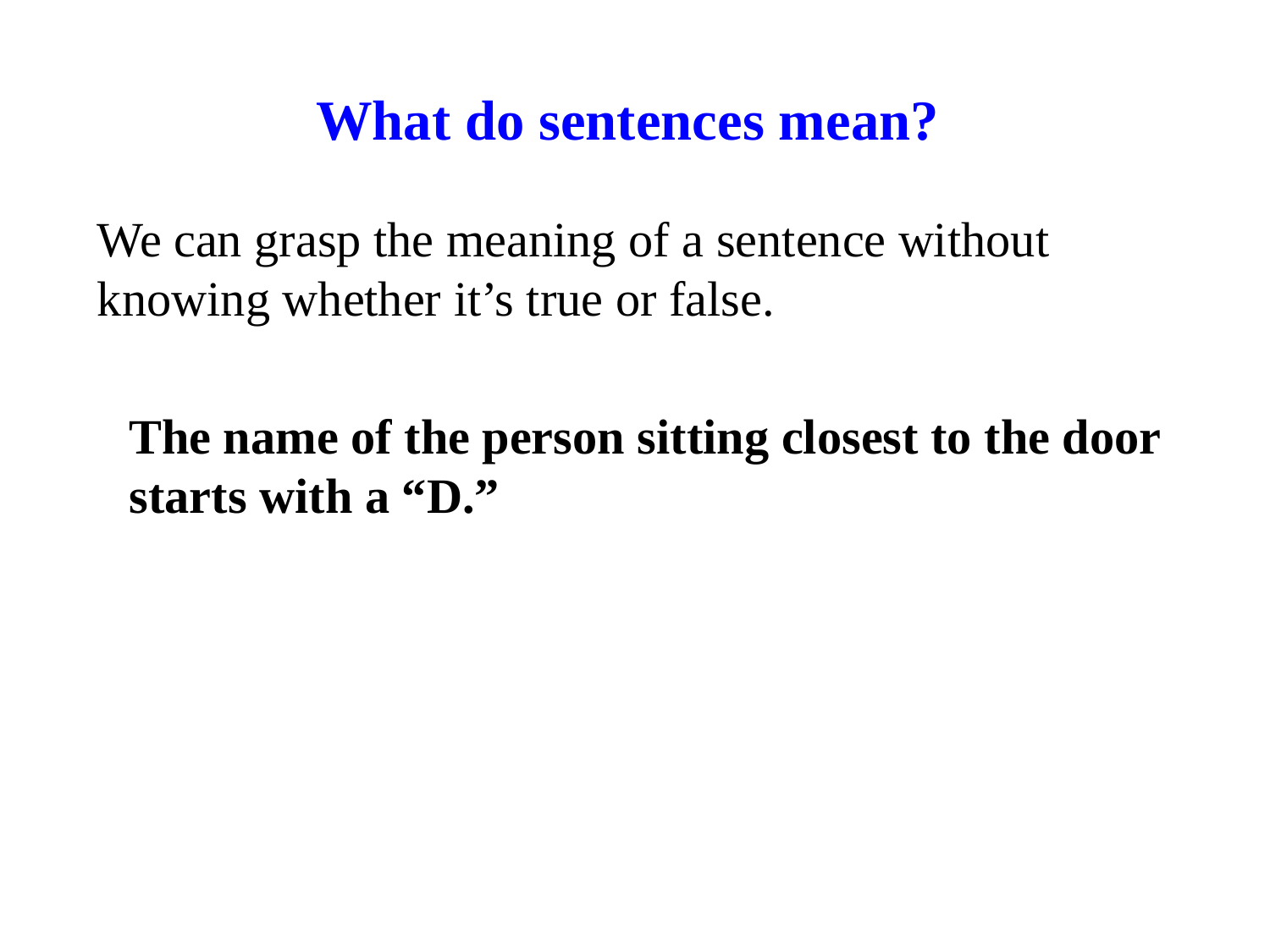

# What do sentences mean?
We can grasp the meaning of a sentence without knowing whether it’s true or false.

The name of the person sitting closest to the door starts with a “D.”